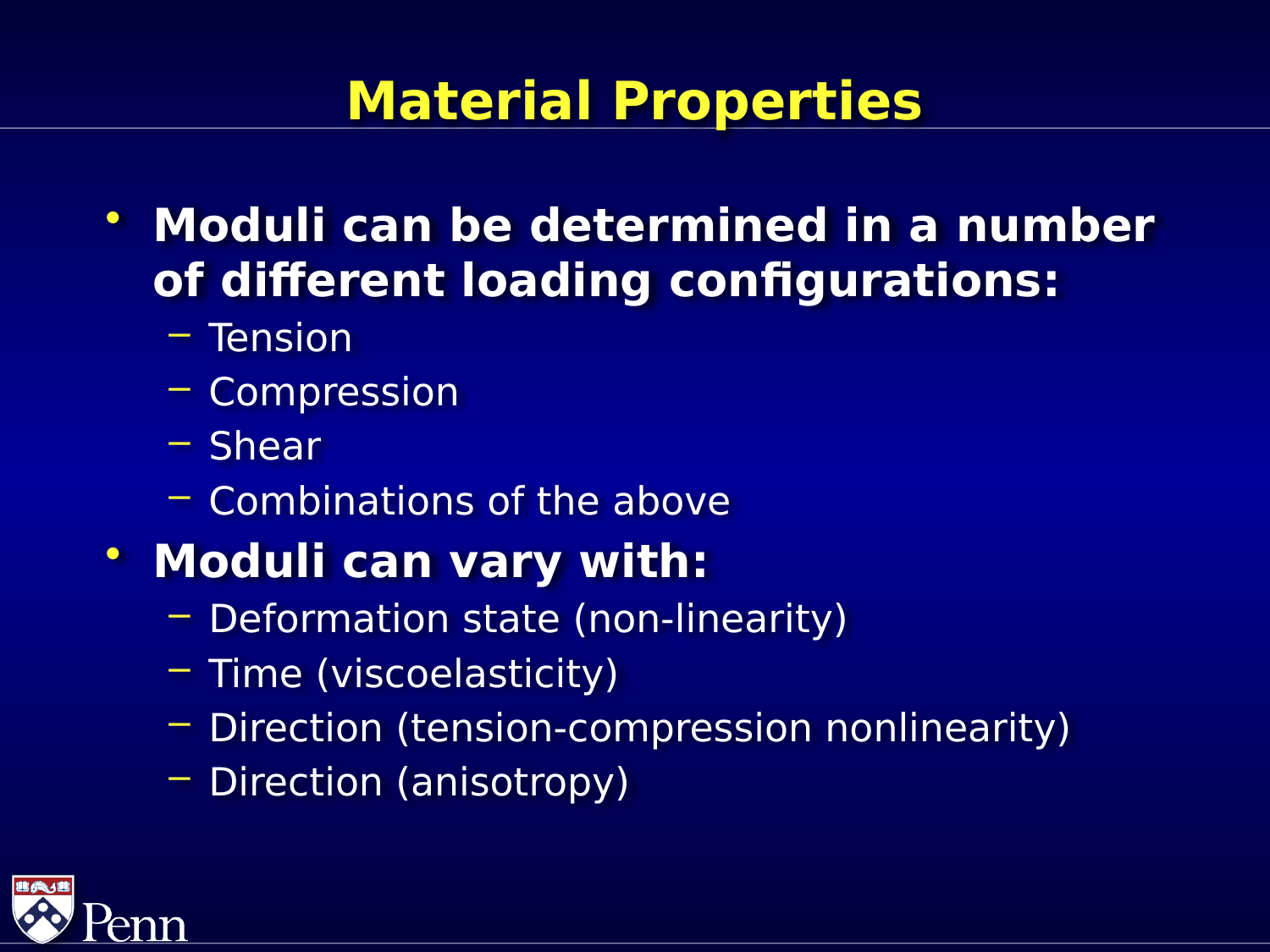

Material Properties
Moduli can be determined in a number of different loading configurations:
Tension
Compression
Shear
Combinations of the above
Moduli can vary with:
Deformation state (non-linearity)
Time (viscoelasticity)
Direction (tension-compression nonlinearity)
Direction (anisotropy)